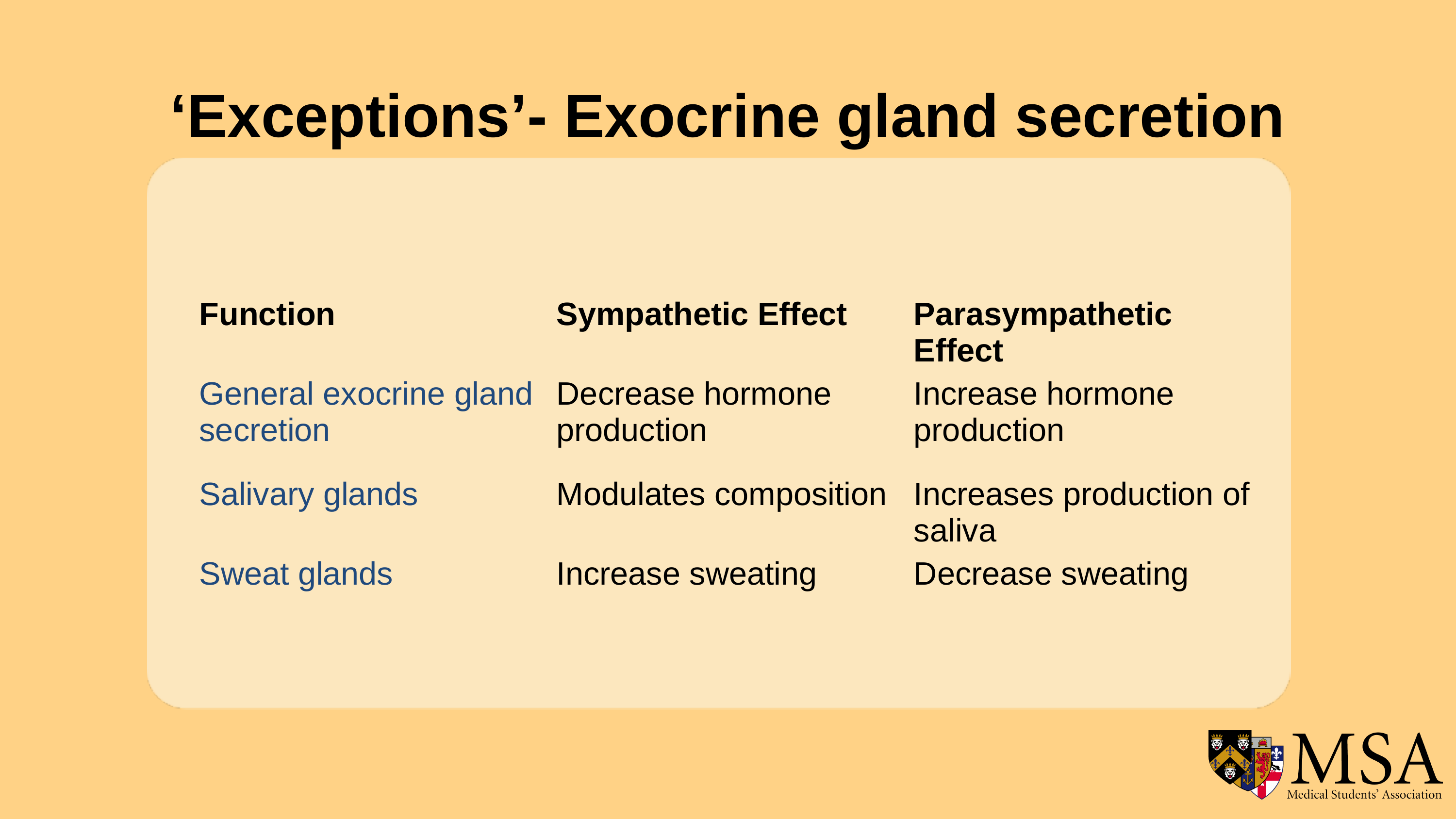

‘Exceptions’- Exocrine gland secretion

| Function | Sympathetic Effect | Parasympathetic Effect |
| --- | --- | --- |
| General exocrine gland secretion | Decrease hormone production | Increase hormone production |
| Salivary glands | Modulates composition | Increases production of saliva |
| Sweat glands | Increase sweating | Decrease sweating |